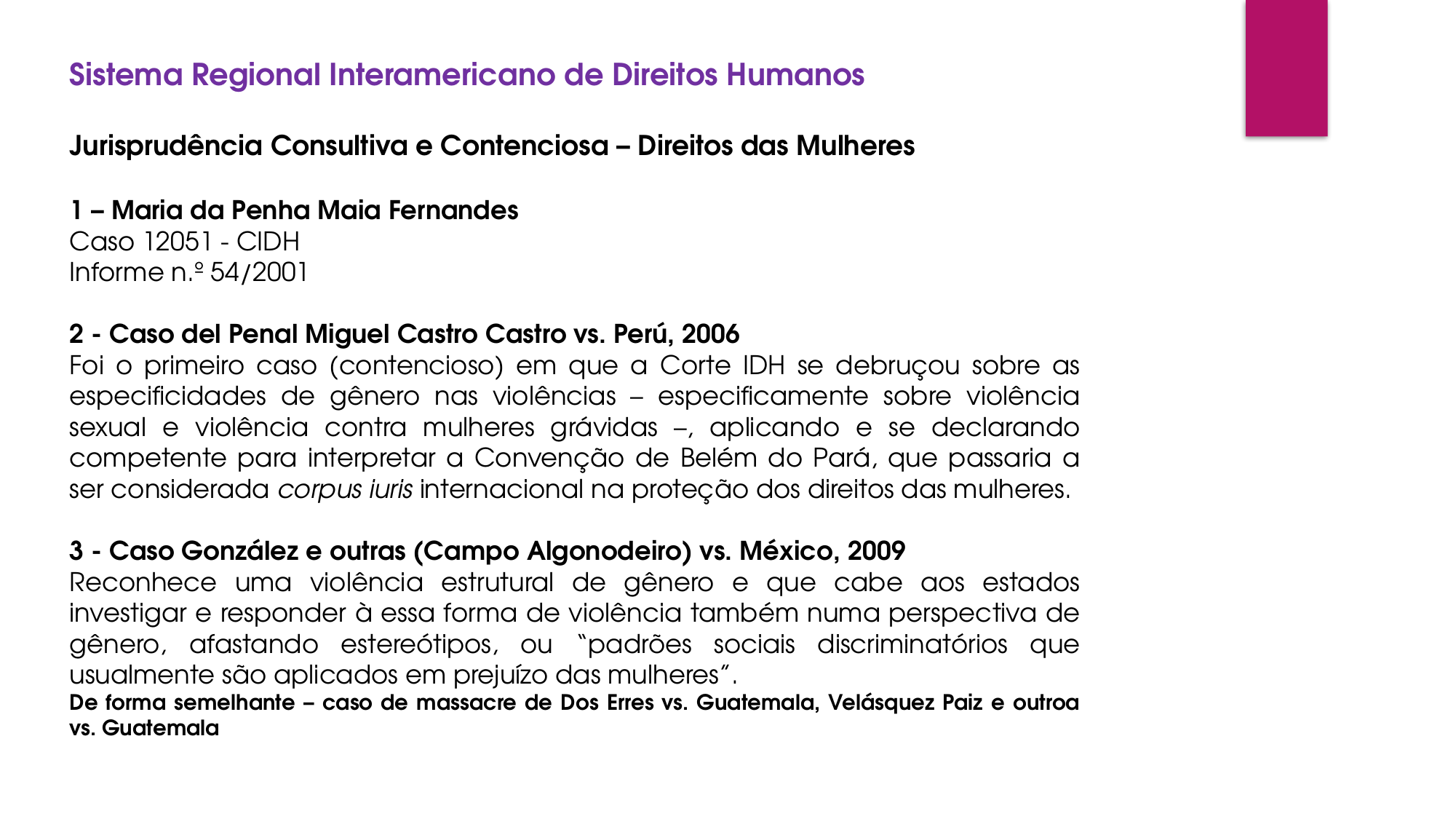

Sistema Regional Interamericano de Direitos Humanos

Jurisprudência Consultiva e Contenciosa – Direitos das Mulheres

1 – Maria da Penha Maia Fernandes
Caso 12051 - CIDH
Informe n.º 54/2001

2 - Caso del Penal Miguel Castro Castro vs. Perú, 2006
Foi o primeiro caso (contencioso) em que a Corte IDH se debruçou sobre as especificidades de gênero nas violências – especificamente sobre violência sexual e violência contra mulheres grávidas –, aplicando e se declarando competente para interpretar a Convenção de Belém do Pará, que passaria a ser considerada corpus iuris internacional na proteção dos direitos das mulheres.

3 - Caso González e outras (Campo Algonodeiro) vs. México, 2009
Reconhece uma violência estrutural de gênero e que cabe aos estados investigar e responder à essa forma de violência também numa perspectiva de gênero, afastando estereótipos, ou “padrões sociais discriminatórios que usualmente são aplicados em prejuízo das mulheres”.
De forma semelhante – caso de massacre de Dos Erres vs. Guatemala, Velásquez Paiz e outroa vs. Guatemala